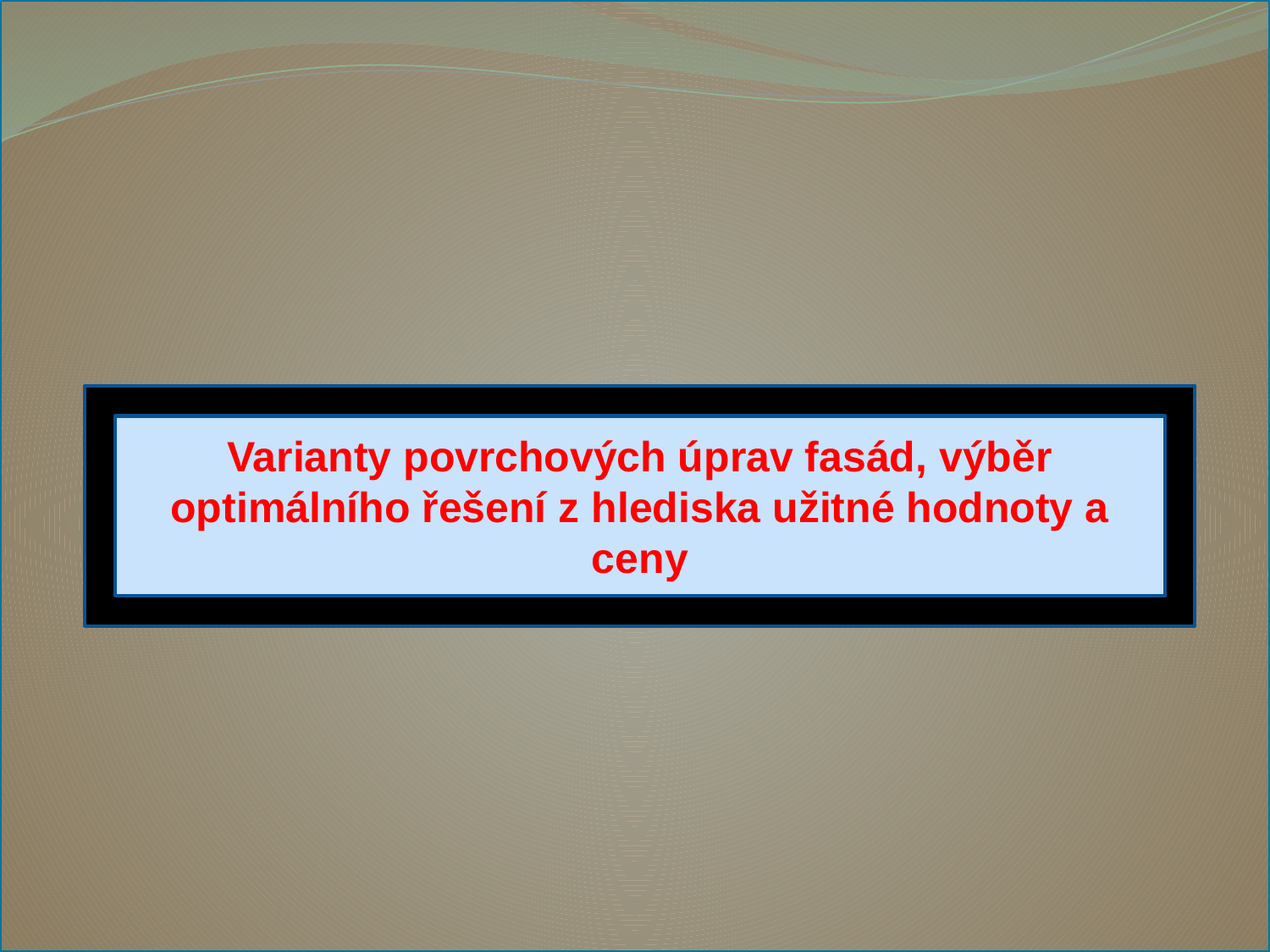

Varianty povrchových úprav fasád, výběr optimálního řešení z hlediska užitné hodnoty a ceny